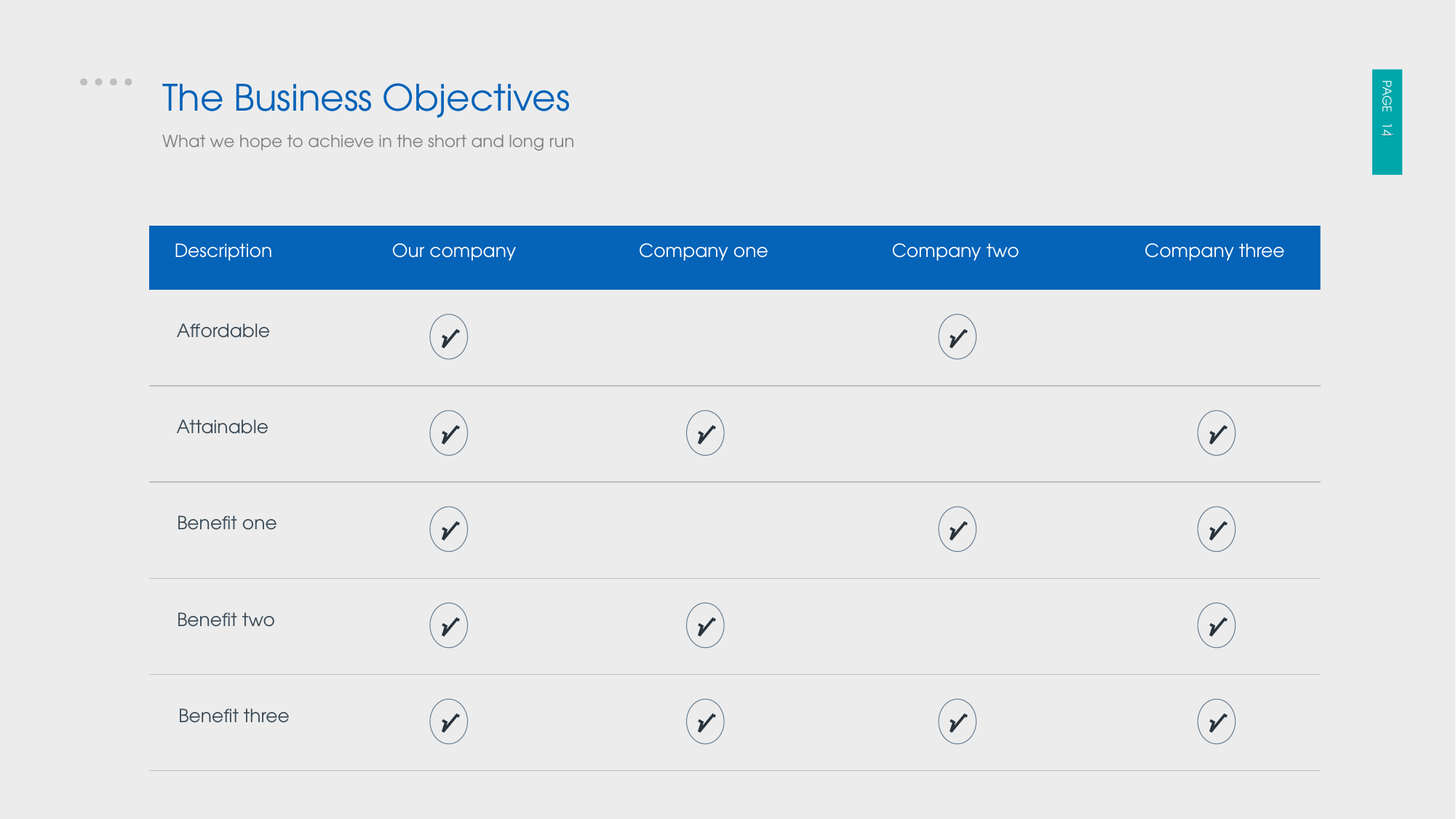

The Business Objectives
What we hope to achieve in the short and long run

PAGE   14

Description
Our company
Company one
Company two
Company three
Affordable

√

√
Attainable

√

√

√
Benefit one

√

√

√
Benefit two

√

√

√
Benefit three

√

√

√

√